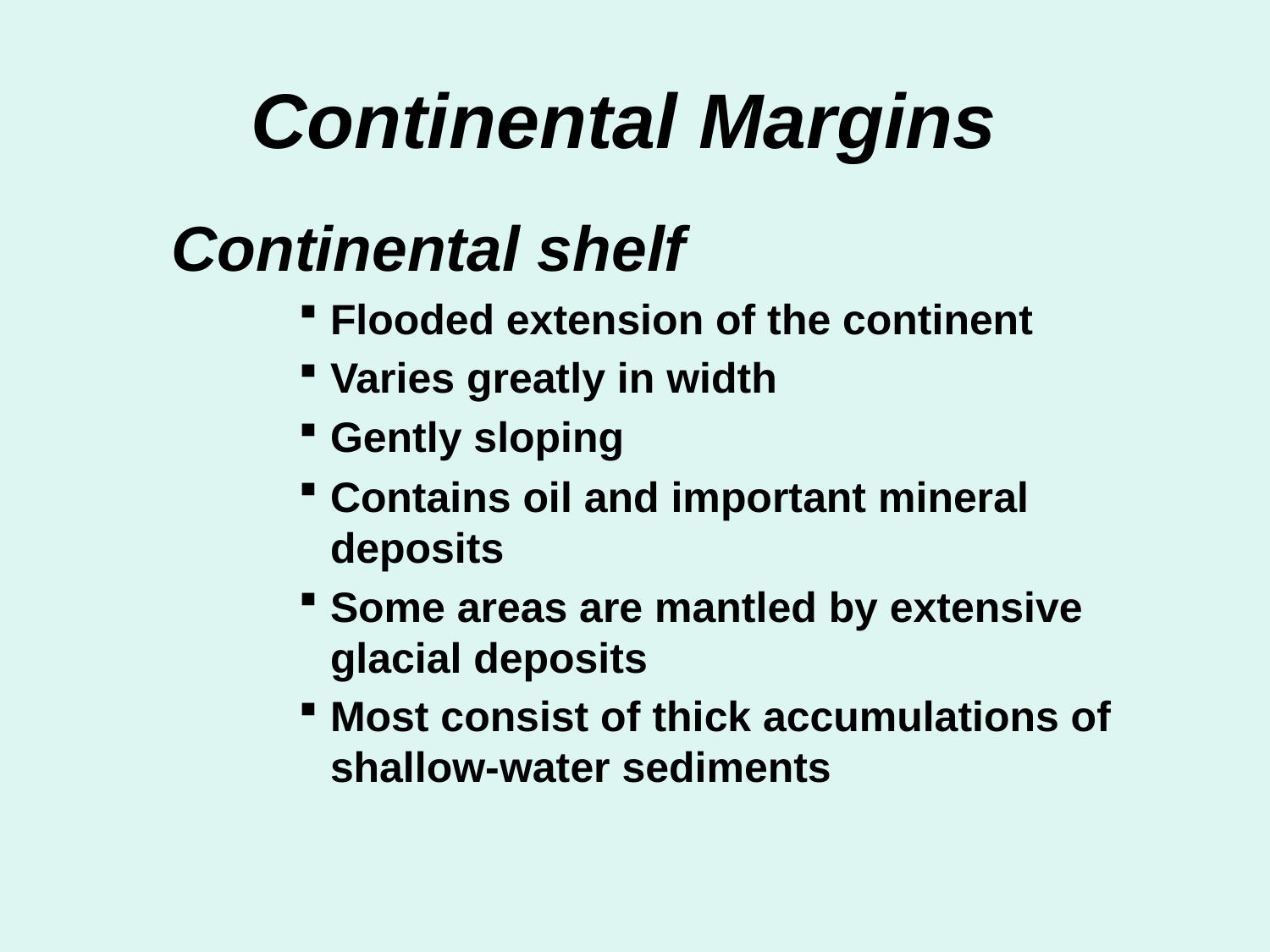

# Continental Margins
Continental shelf
Flooded extension of the continent
Varies greatly in width
Gently sloping
Contains oil and important mineral deposits
Some areas are mantled by extensive glacial deposits
Most consist of thick accumulations of shallow-water sediments